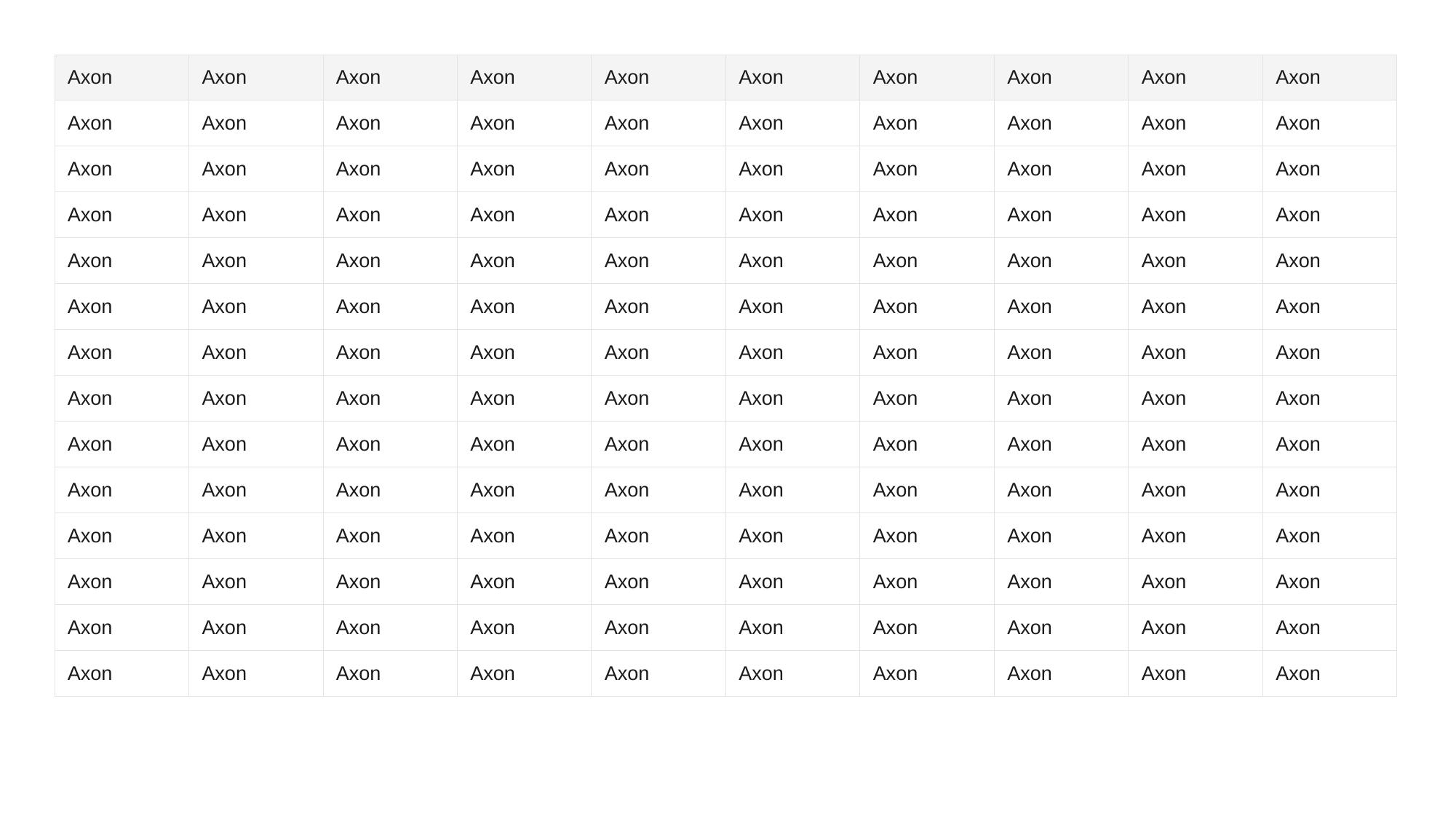

| Axon | Axon | Axon | Axon | Axon | Axon | Axon | Axon | Axon | Axon |
| --- | --- | --- | --- | --- | --- | --- | --- | --- | --- |
| Axon | Axon | Axon | Axon | Axon | Axon | Axon | Axon | Axon | Axon |
| Axon | Axon | Axon | Axon | Axon | Axon | Axon | Axon | Axon | Axon |
| Axon | Axon | Axon | Axon | Axon | Axon | Axon | Axon | Axon | Axon |
| Axon | Axon | Axon | Axon | Axon | Axon | Axon | Axon | Axon | Axon |
| Axon | Axon | Axon | Axon | Axon | Axon | Axon | Axon | Axon | Axon |
| Axon | Axon | Axon | Axon | Axon | Axon | Axon | Axon | Axon | Axon |
| Axon | Axon | Axon | Axon | Axon | Axon | Axon | Axon | Axon | Axon |
| Axon | Axon | Axon | Axon | Axon | Axon | Axon | Axon | Axon | Axon |
| Axon | Axon | Axon | Axon | Axon | Axon | Axon | Axon | Axon | Axon |
| Axon | Axon | Axon | Axon | Axon | Axon | Axon | Axon | Axon | Axon |
| Axon | Axon | Axon | Axon | Axon | Axon | Axon | Axon | Axon | Axon |
| Axon | Axon | Axon | Axon | Axon | Axon | Axon | Axon | Axon | Axon |
| Axon | Axon | Axon | Axon | Axon | Axon | Axon | Axon | Axon | Axon |